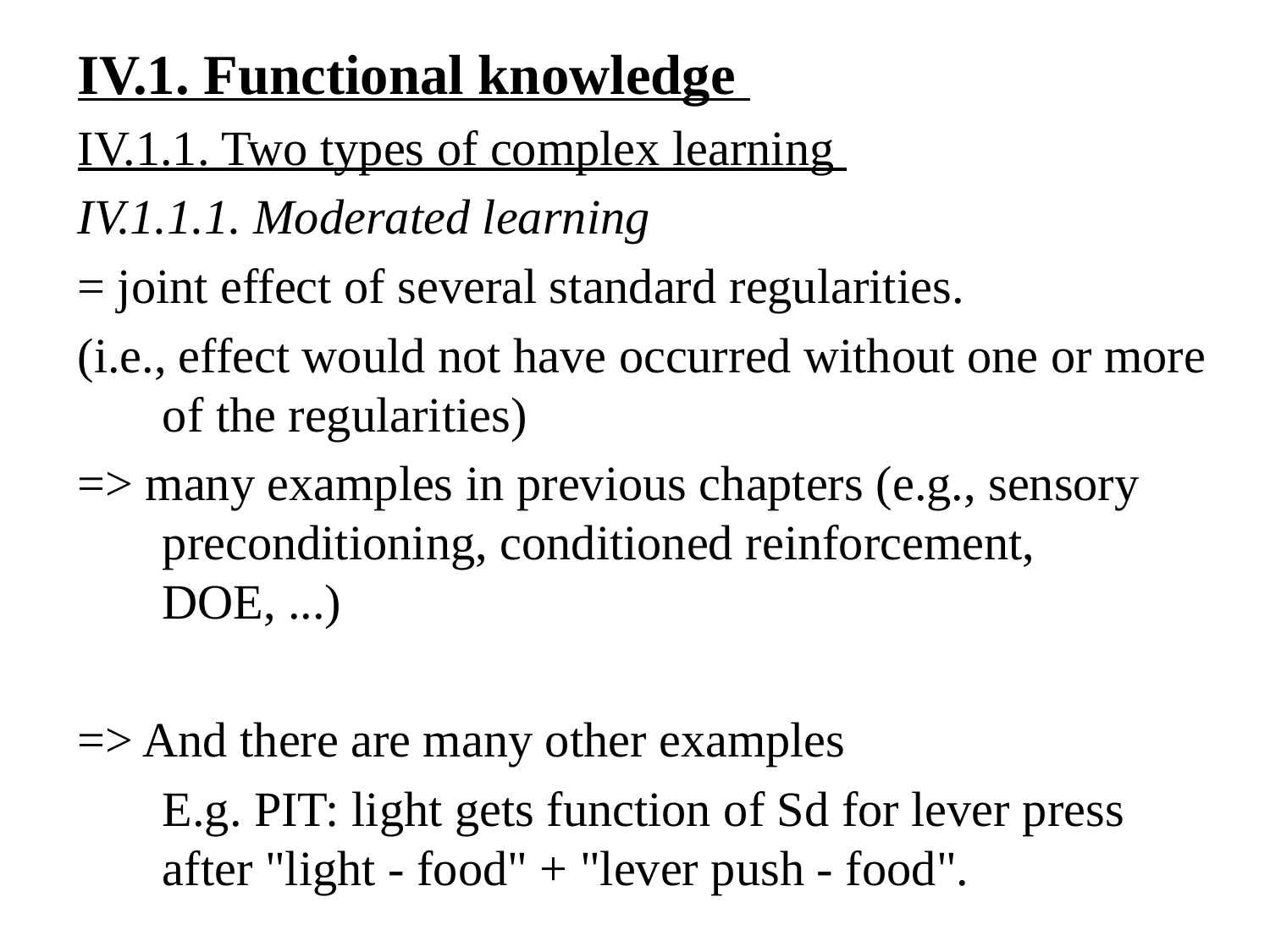

IV.1. Functional knowledge
IV.1.1. Two types of complex learning
IV.1.1.1. Moderated learning
= joint effect of several standard regularities.
(i.e., effect would not have occurred without one or more of the regularities)
=> many examples in previous chapters (e.g., sensory preconditioning, conditioned reinforcement, DOE, ...)

=> And there are many other examples
	E.g. PIT: light gets function of Sd for lever press after "light - food" + "lever push - food".